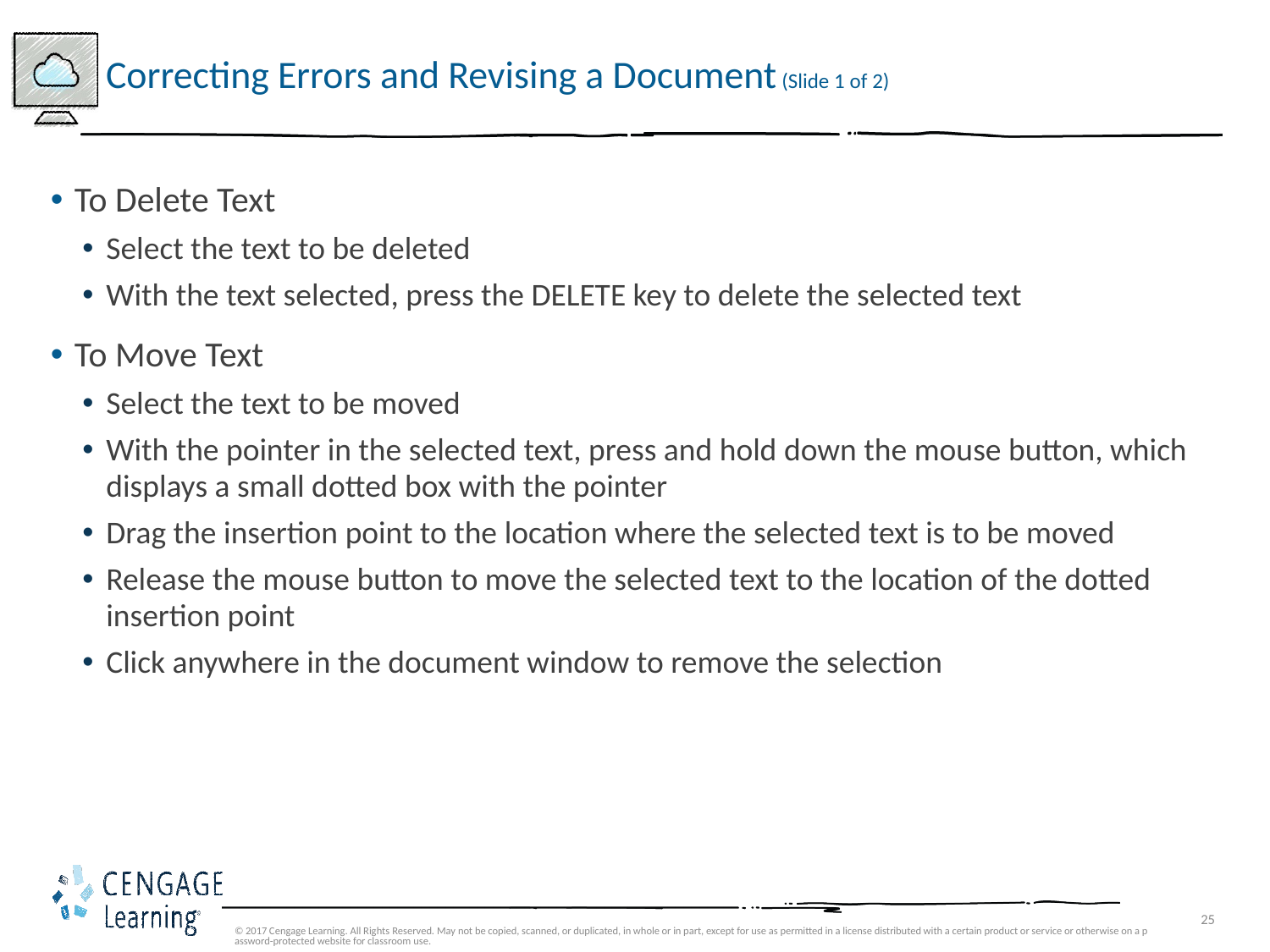

# Correcting Errors and Revising a Document (Slide 1 of 2)
To Delete Text
Select the text to be deleted
With the text selected, press the DELETE key to delete the selected text
To Move Text
Select the text to be moved
With the pointer in the selected text, press and hold down the mouse button, which displays a small dotted box with the pointer
Drag the insertion point to the location where the selected text is to be moved
Release the mouse button to move the selected text to the location of the dotted insertion point
Click anywhere in the document window to remove the selection

© 2017 Cengage Learning. All Rights Reserved. May not be copied, scanned, or duplicated, in whole or in part, except for use as permitted in a license distributed with a certain product or service or otherwise on a password-protected website for classroom use.